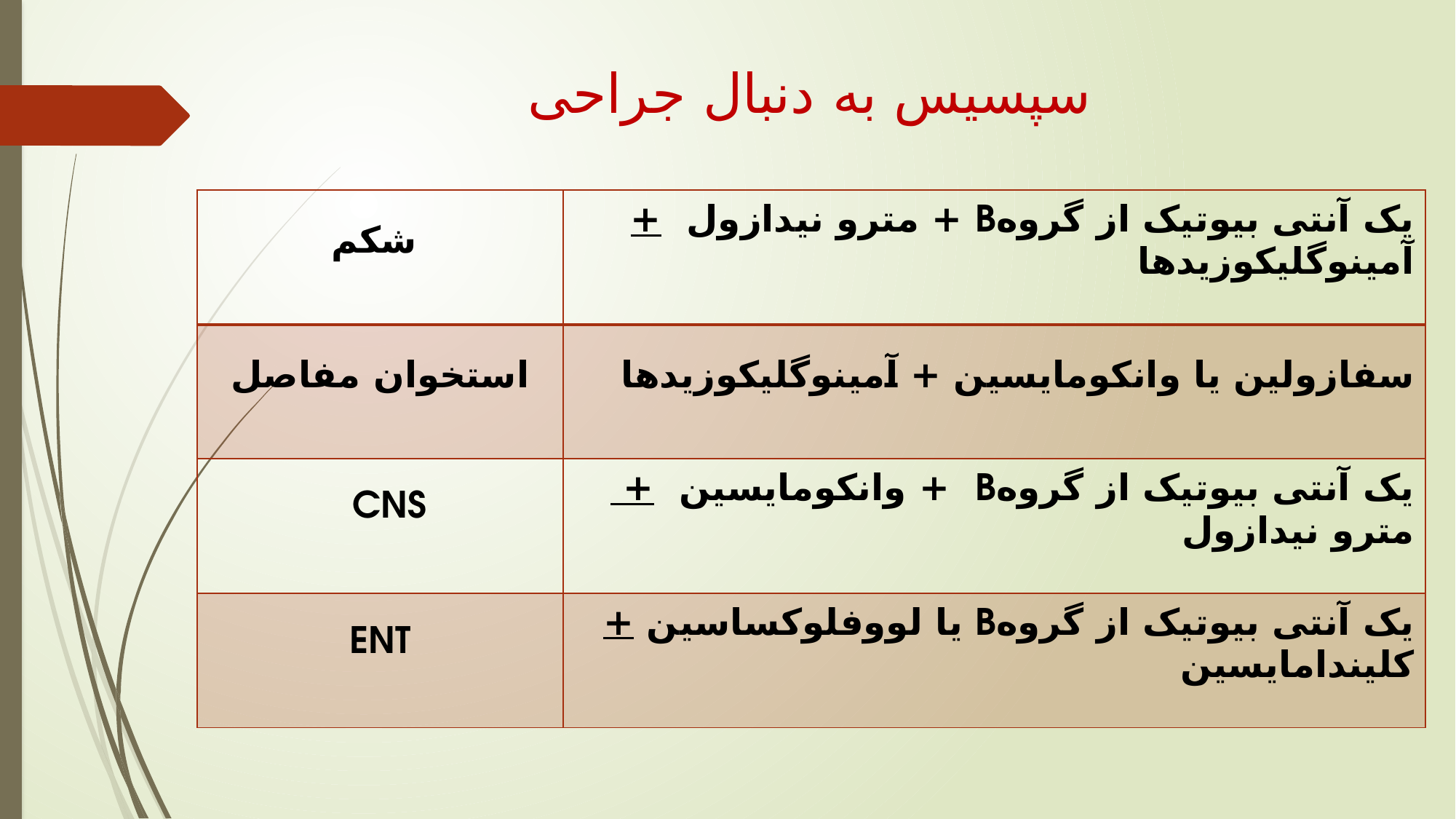

# سپسیس به دنبال جراحی
| شکم | یک آنتی بیوتیک از گروهB + مترو نیدازول + آمینوگلیکوزیدها |
| --- | --- |
| استخوان مفاصل | سفازولین یا وانکومایسین + آمینوگلیکوزیدها |
| CNS | یک آنتی بیوتیک از گروهB + وانکومایسین + مترو نیدازول |
| ENT | یک آنتی بیوتیک از گروهB یا لووفلوکساسین + کلیندامایسین |